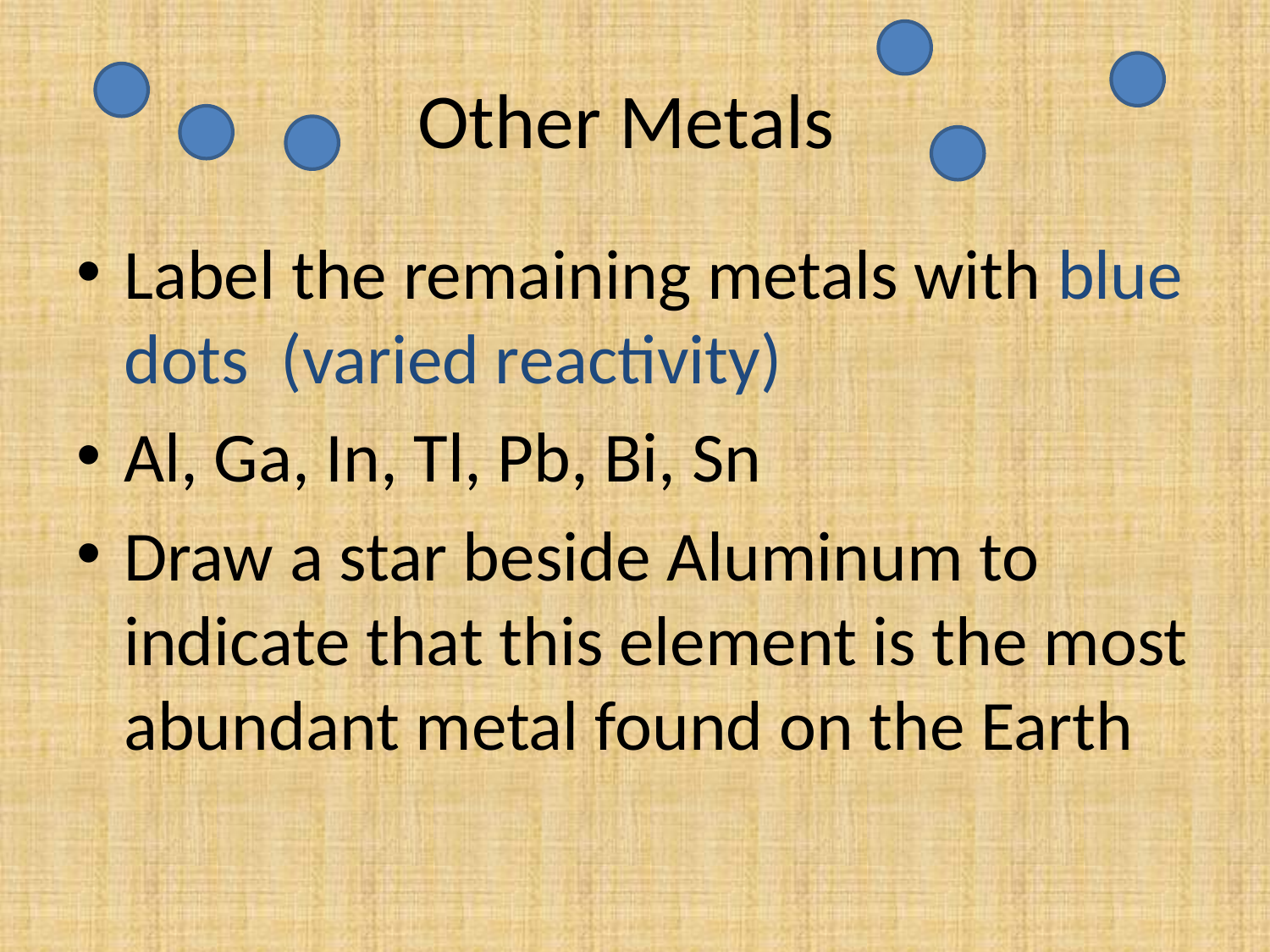

# Other Metals

Label the remaining metals with blue dots  (varied reactivity)
Al, Ga, In, Tl, Pb, Bi, Sn
Draw a star beside Aluminum to indicate that this element is the most abundant metal found on the Earth